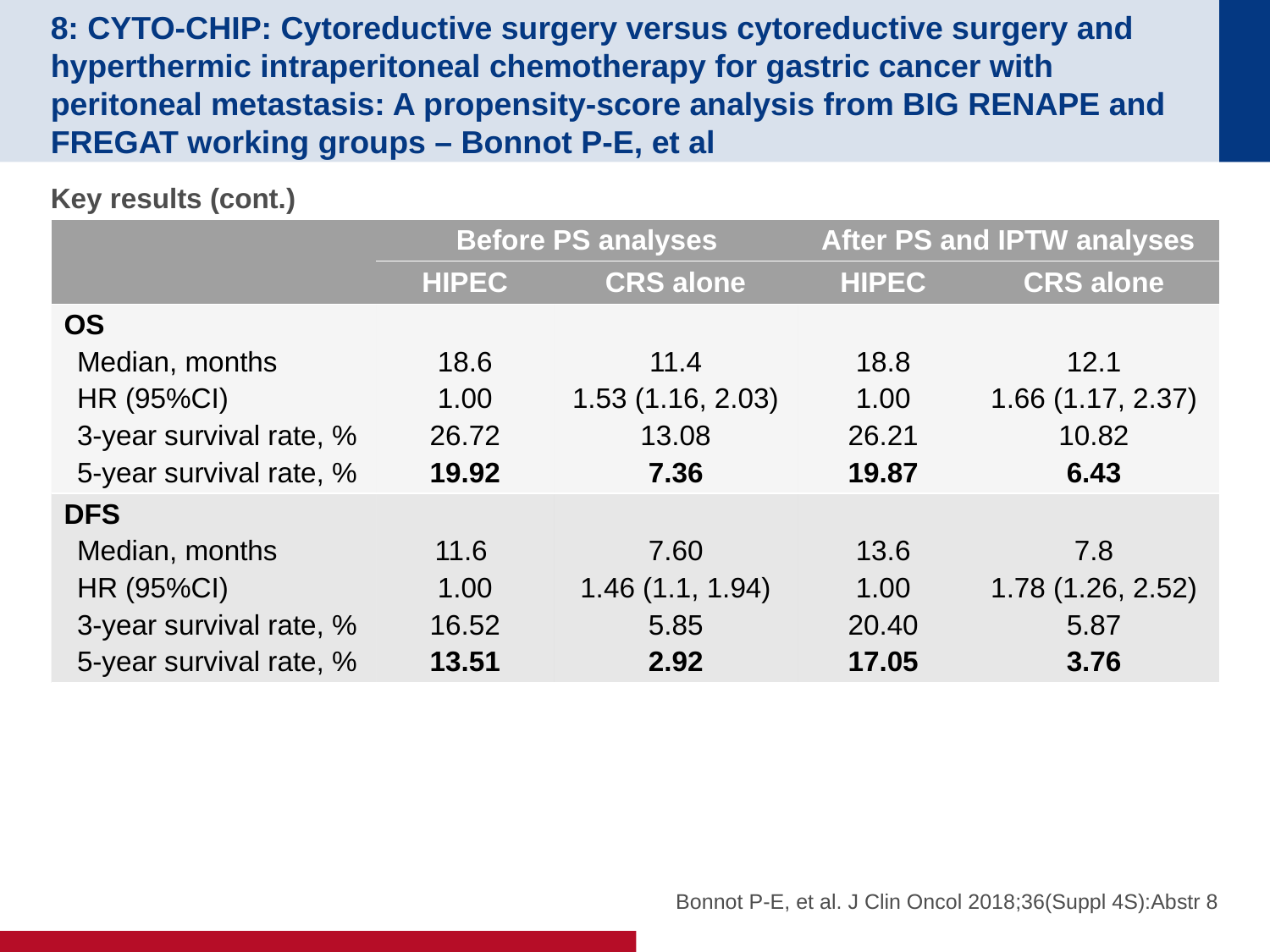

# 8: CYTO-CHIP: Cytoreductive surgery versus cytoreductive surgery and hyperthermic intraperitoneal chemotherapy for gastric cancer with peritoneal metastasis: A propensity-score analysis from BIG RENAPE and FREGAT working groups – Bonnot P-E, et al
Key results (cont.)
|  | Before PS analyses |  | After PS and IPTW analyses |  |
| --- | --- | --- | --- | --- |
|  | HIPEC | CRS alone | HIPEC | CRS alone |
| OS Median, months HR (95%CI) 3-year survival rate, % 5-year survival rate, % | 18.6 1.00 26.72 19.92 | 11.4 1.53 (1.16, 2.03) 13.08 7.36 | 18.8 1.00 26.21 19.87 | 12.1 1.66 (1.17, 2.37) 10.82 6.43 |
| DFS Median, months HR (95%CI) 3-year survival rate, % 5-year survival rate, % | 11.6 1.00 16.52 13.51 | 7.60 1.46 (1.1, 1.94) 5.85 2.92 | 13.6 1.00 20.40 17.05 | 7.8 1.78 (1.26, 2.52) 5.87 3.76 |
Bonnot P-E, et al. J Clin Oncol 2018;36(Suppl 4S):Abstr 8